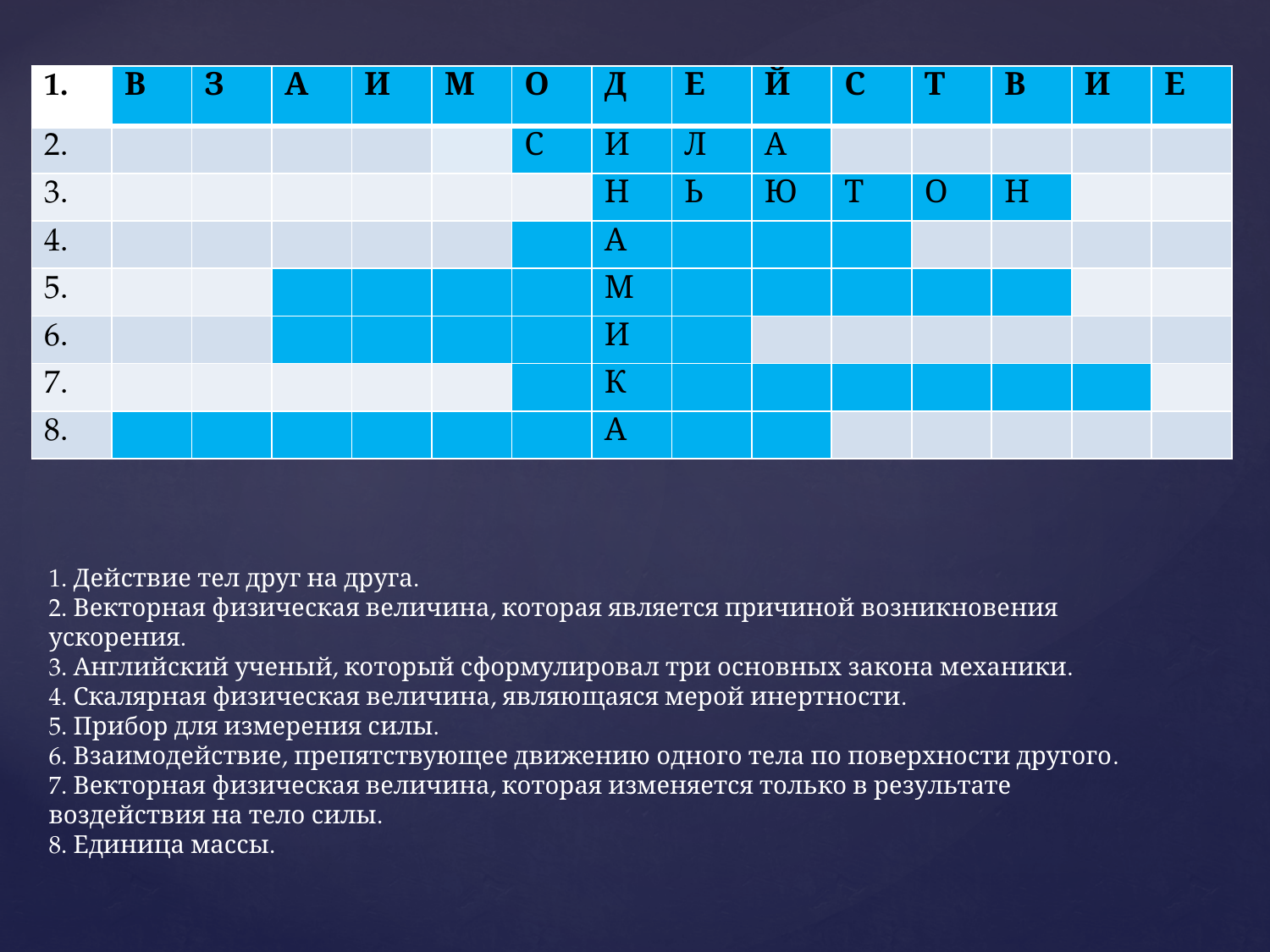

| 1. | В | З | А | И | М | О | Д | Е | Й | С | Т | В | И | Е |
| --- | --- | --- | --- | --- | --- | --- | --- | --- | --- | --- | --- | --- | --- | --- |
| 2. |  |  |  |  |  | С | И | Л | А |  |  |  |  |  |
| 3. |  |  |  |  |  |  | Н | Ь | Ю | Т | О | Н |  |  |
| 4. |  |  |  |  |  |  | А |  |  |  |  |  |  |  |
| 5. |  |  |  |  |  |  | М |  |  |  |  |  |  |  |
| 6. |  |  |  |  |  |  | И |  |  |  |  |  |  |  |
| 7. |  |  |  |  |  |  | К |  |  |  |  |  |  |  |
| 8. |  |  |  |  |  |  | А |  |  |  |  |  |  |  |

1. Действие тел друг на друга.
2. Векторная физическая величина, которая является причиной возникновения ускорения.
3. Английский ученый, который сформулировал три основных закона механики.
4. Скалярная физическая величина, являющаяся мерой инертности.
5. Прибор для измерения силы.
6. Взаимодействие, препятствующее движению одного тела по поверхности другого.
7. Векторная физическая величина, которая изменяется только в результате воздействия на тело силы.
8. Единица массы.

#